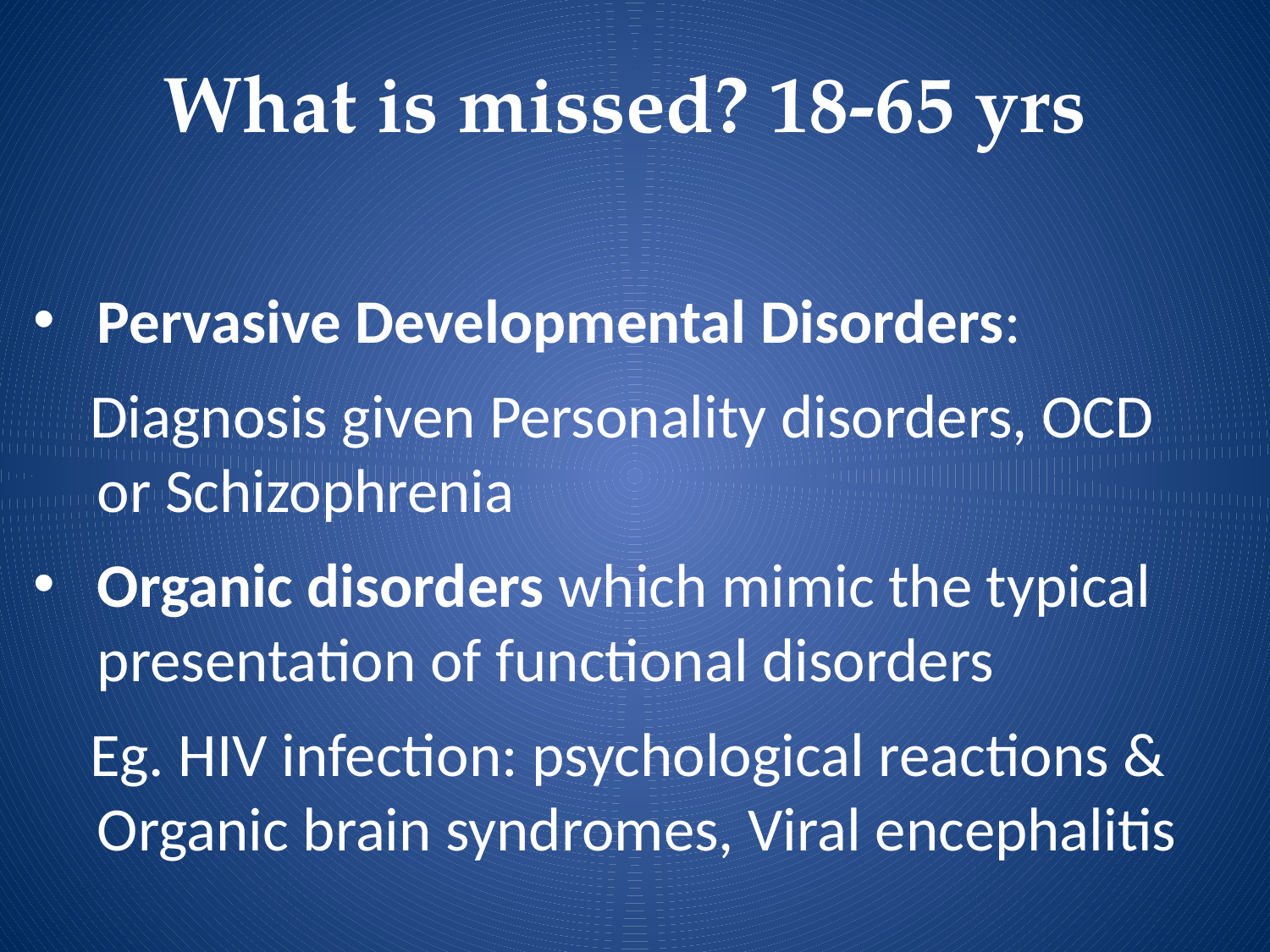

# What is missed? 18-65 yrs

Pervasive Developmental Disorders:
    Diagnosis given Personality disorders, OCD or Schizophrenia
Organic disorders which mimic the typical presentation of functional disorders
    Eg. HIV infection: psychological reactions & Organic brain syndromes, Viral encephalitis